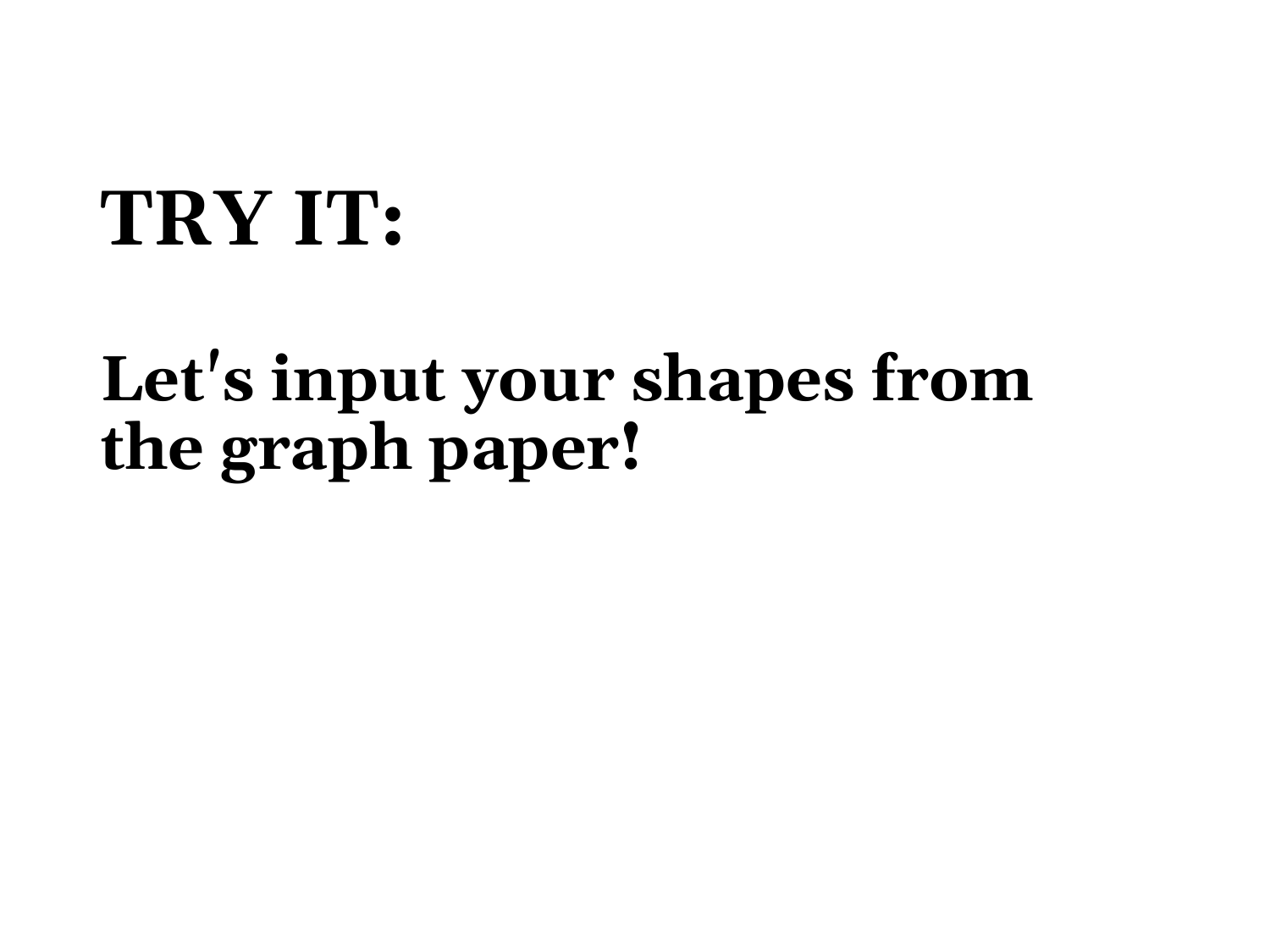

# TRY IT: Let's input your shapes from the graph paper!